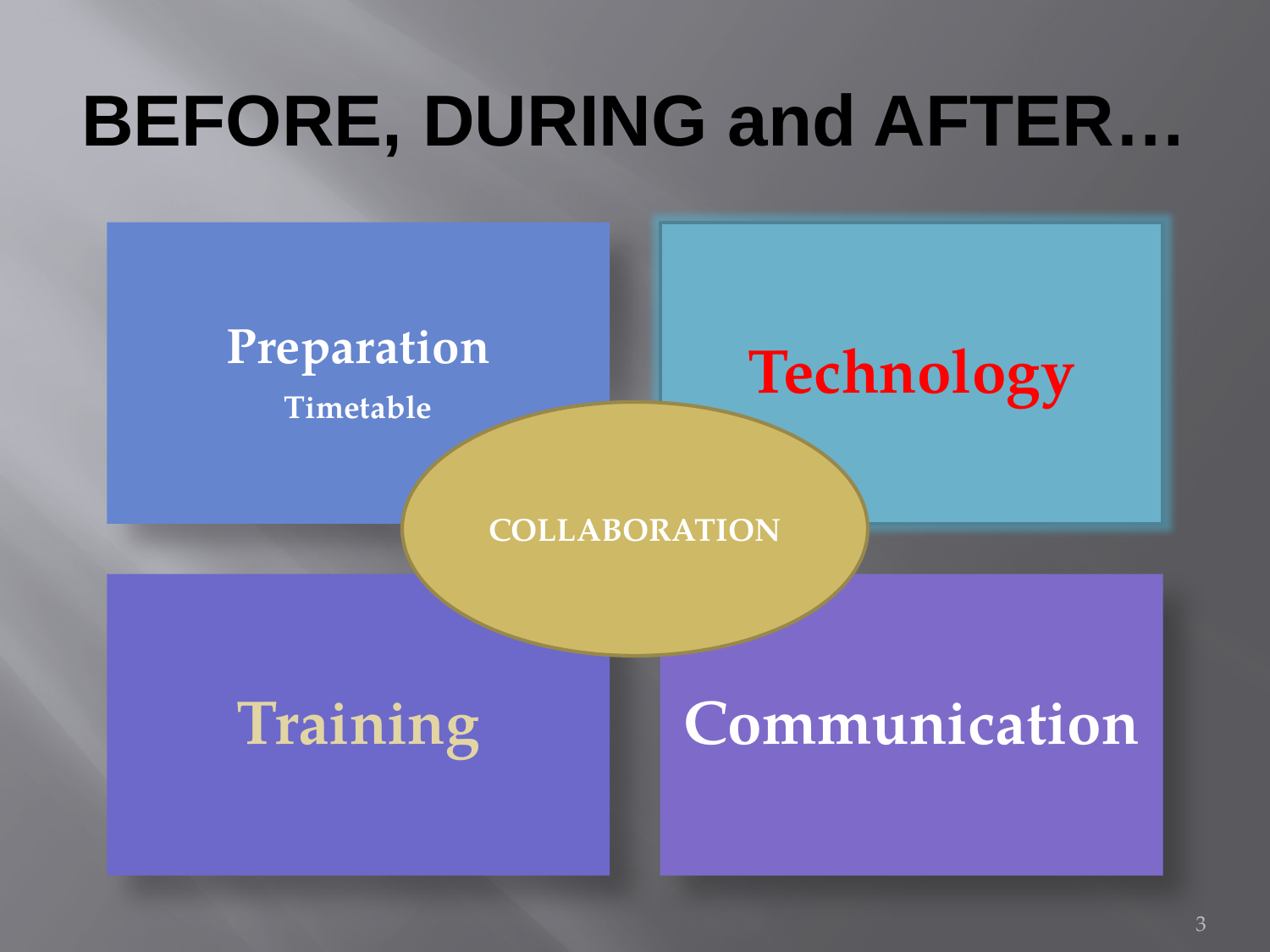

# BEFORE, DURING and AFTER…
Preparation
Timetable
Technology
Training
Communication
COLLABORATION
3